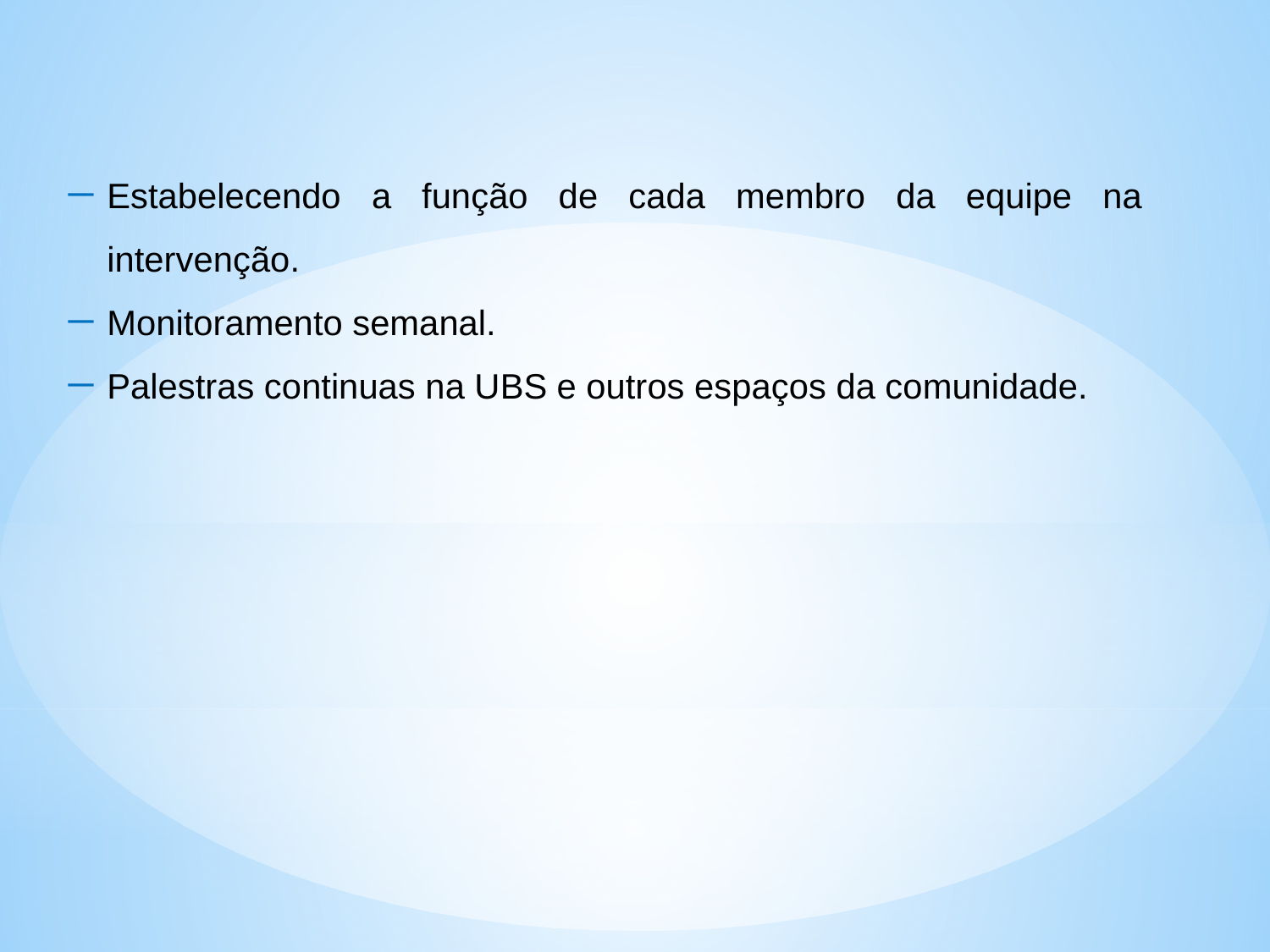

Estabelecendo a função de cada membro da equipe na intervenção.
Monitoramento semanal.
Palestras continuas na UBS e outros espaços da comunidade.